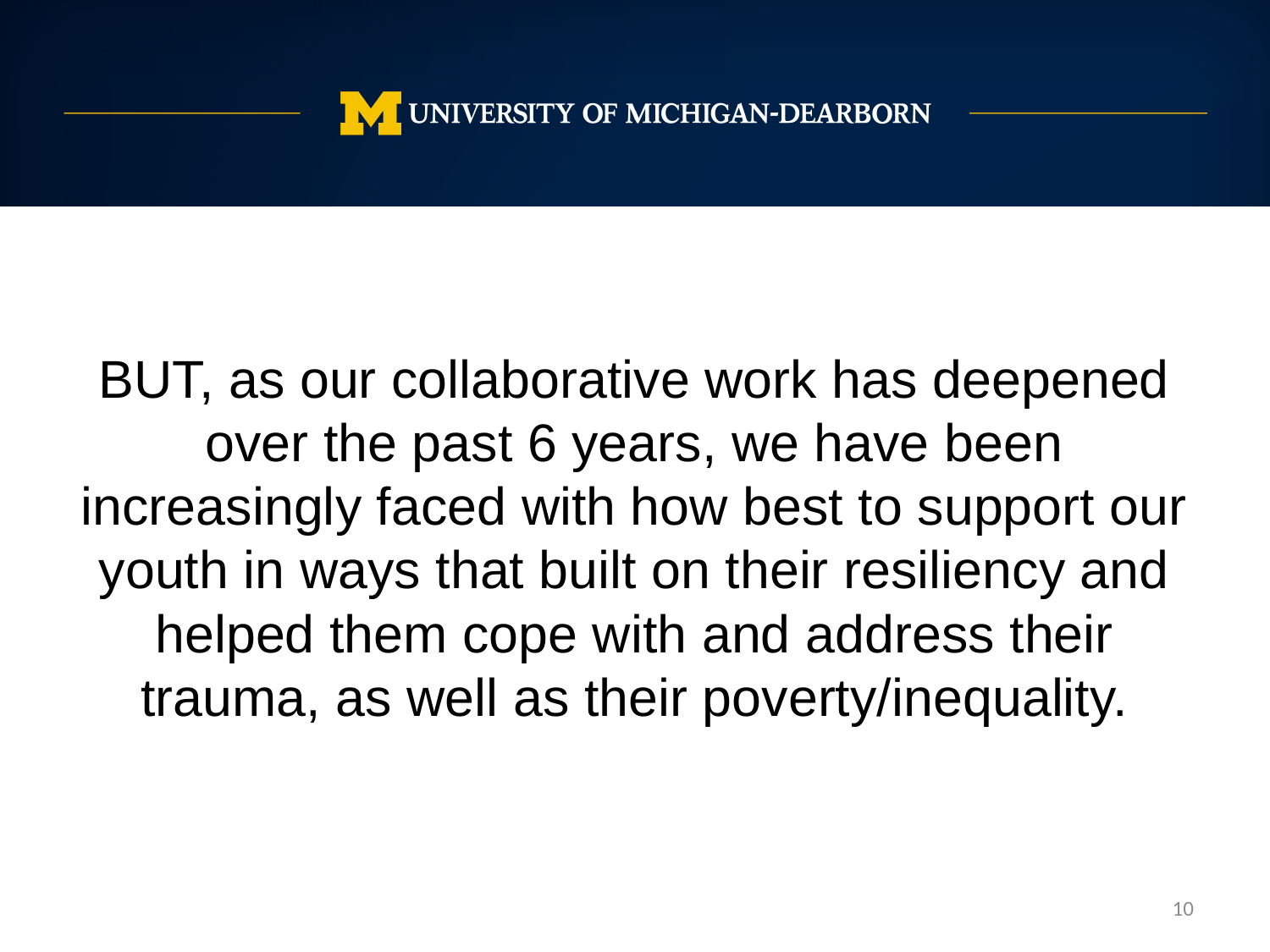

BUT, as our collaborative work has deepened over the past 6 years, we have been increasingly faced with how best to support our youth in ways that built on their resiliency and helped them cope with and address their trauma, as well as their poverty/inequality.
10